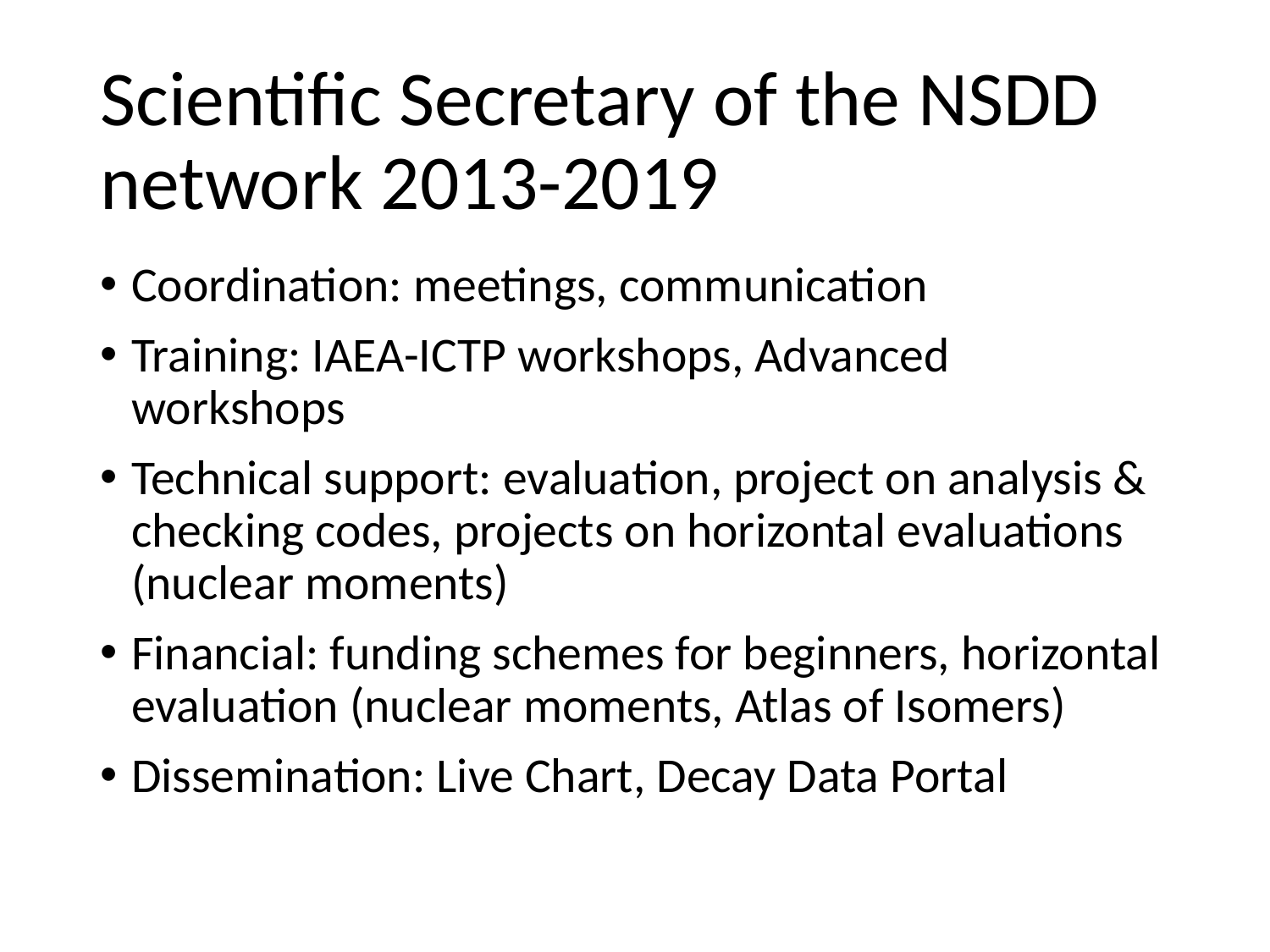

# Scientific Secretary of the NSDD network 2013-2019
Coordination: meetings, communication
Training: IAEA-ICTP workshops, Advanced workshops
Technical support: evaluation, project on analysis & checking codes, projects on horizontal evaluations (nuclear moments)
Financial: funding schemes for beginners, horizontal evaluation (nuclear moments, Atlas of Isomers)
Dissemination: Live Chart, Decay Data Portal